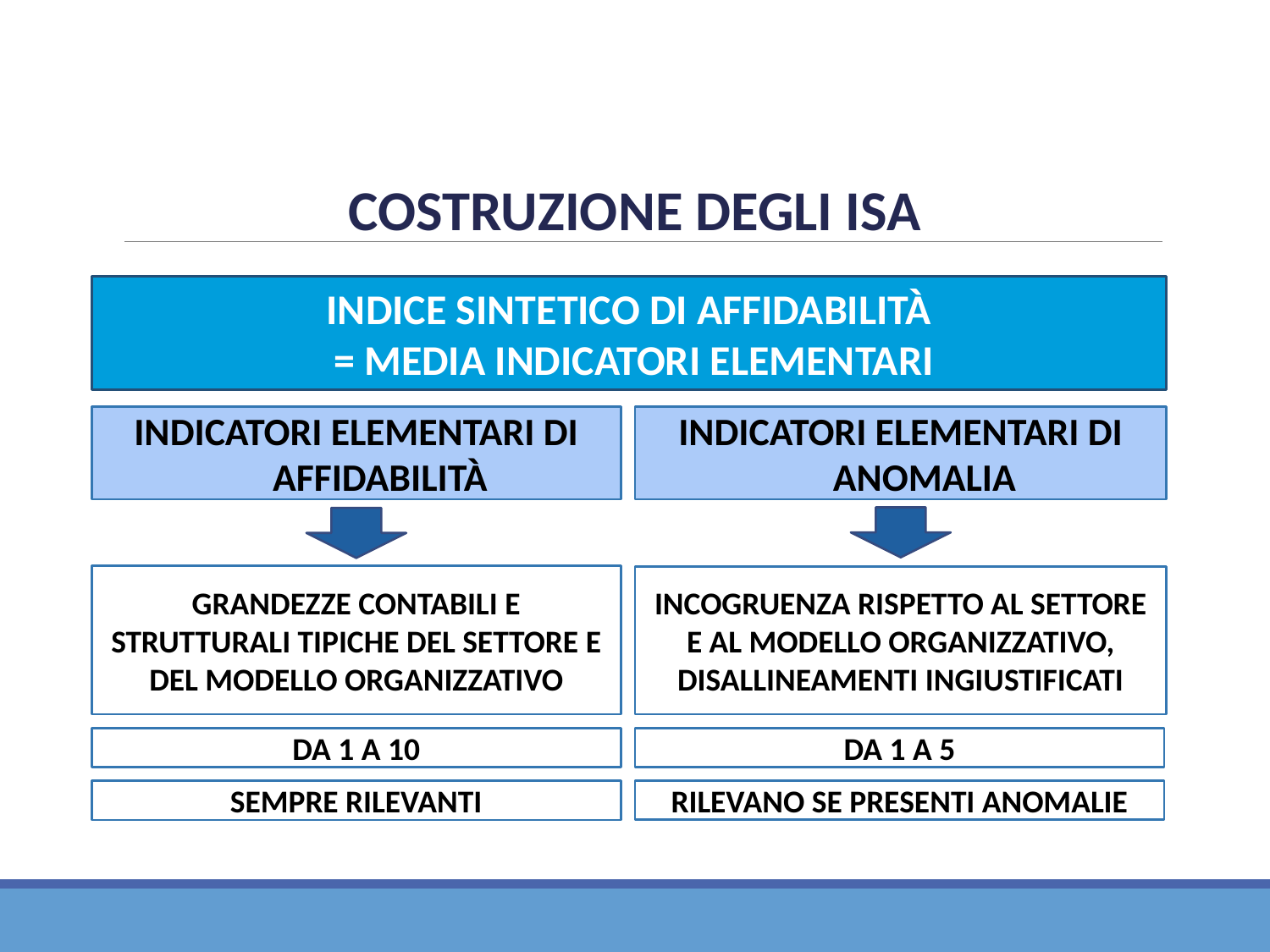

COSTRUZIONE DEGLI ISA
INDICE SINTETICO DI AFFIDABILITÀ
 = MEDIA INDICATORI ELEMENTARI
INDICATORI ELEMENTARI DI AFFIDABILITÀ
INDICATORI ELEMENTARI DI ANOMALIA

GRANDEZZE CONTABILI E STRUTTURALI TIPICHE DEL SETTORE E DEL MODELLO ORGANIZZATIVO
INCOGRUENZA RISPETTO AL SETTORE E AL MODELLO ORGANIZZATIVO, DISALLINEAMENTI INGIUSTIFICATI
DA 1 A 10
DA 1 A 5
RILEVANO SE PRESENTI ANOMALIE
SEMPRE RILEVANTI